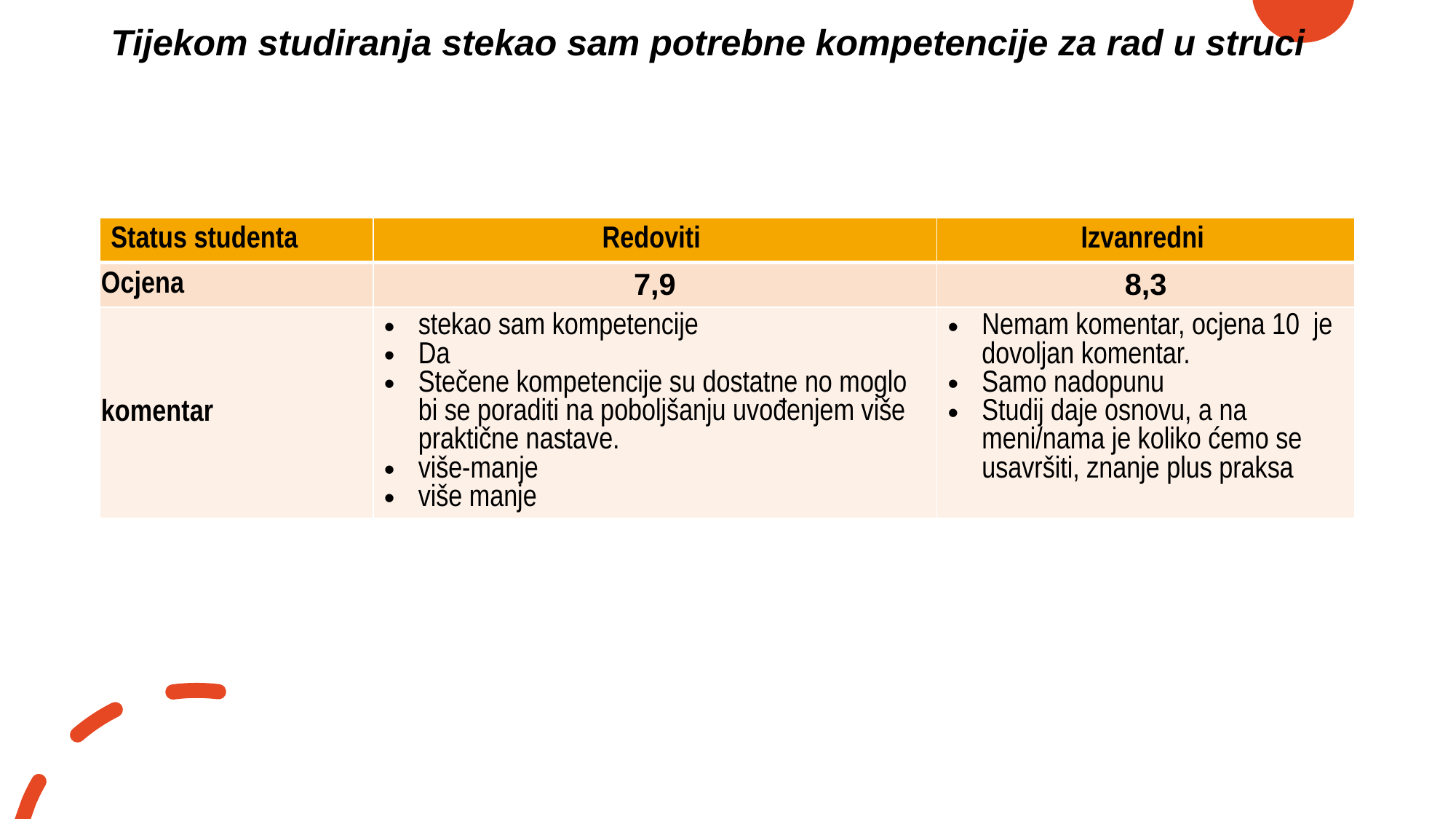

# Tijekom studiranja stekao sam potrebne kompetencije za rad u struci
| Status studenta | Redoviti | Izvanredni |
| --- | --- | --- |
| Ocjena | 7,9 | 8,3 |
| komentar | stekao sam kompetencije Da Stečene kompetencije su dostatne no moglo bi se poraditi na poboljšanju uvođenjem više praktične nastave. više-manje više manje | Nemam komentar, ocjena 10 je dovoljan komentar. Samo nadopunu Studij daje osnovu, a na meni/nama je koliko ćemo se usavršiti, znanje plus praksa |